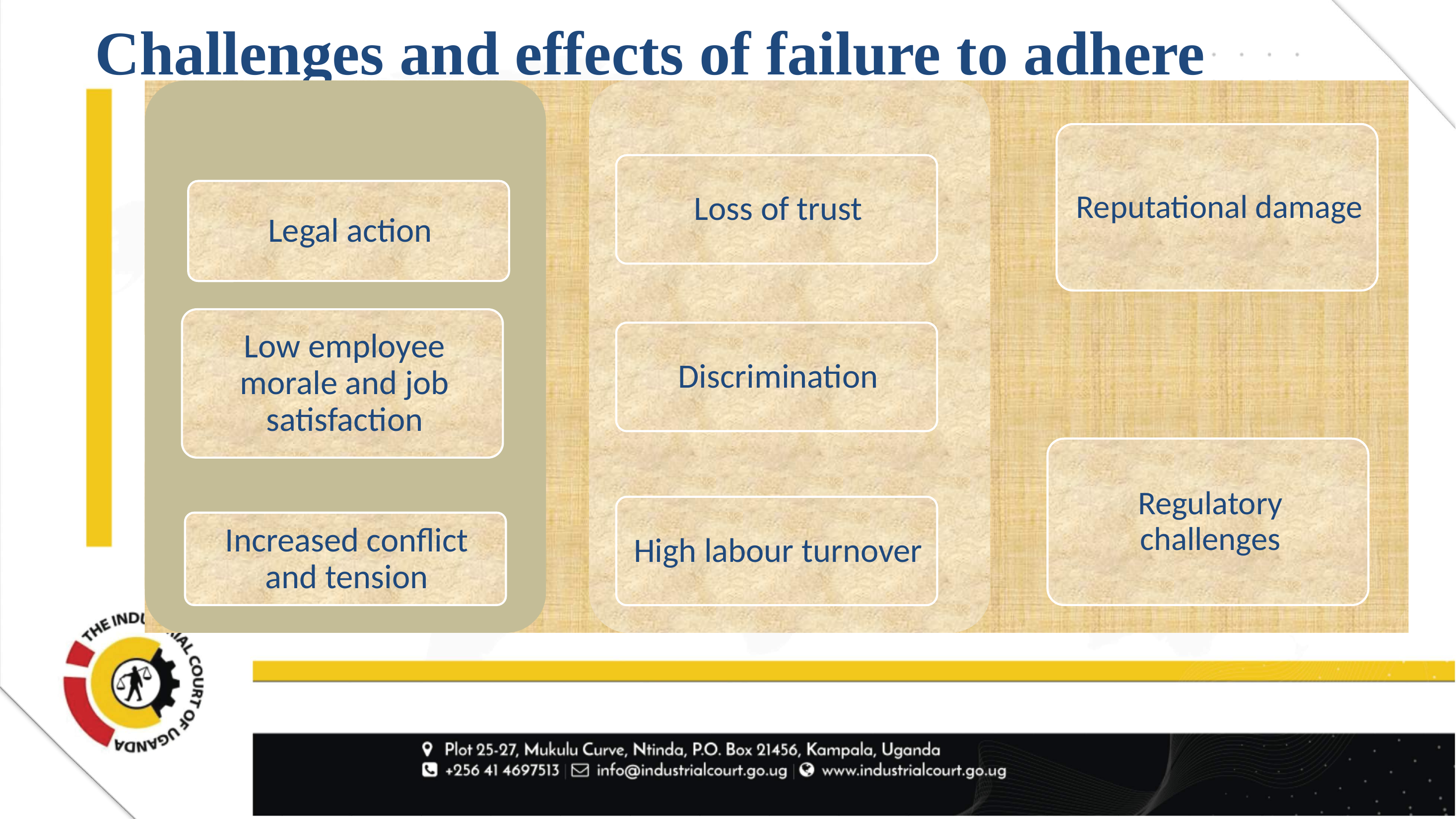

# Challenges and effects of failure to adhere

Legal action
Low employee morale and job satisfaction
Increased conflict and tension

Loss of trust
Discrimination
High labour turnover

Reputational damage
Regulatory challenges